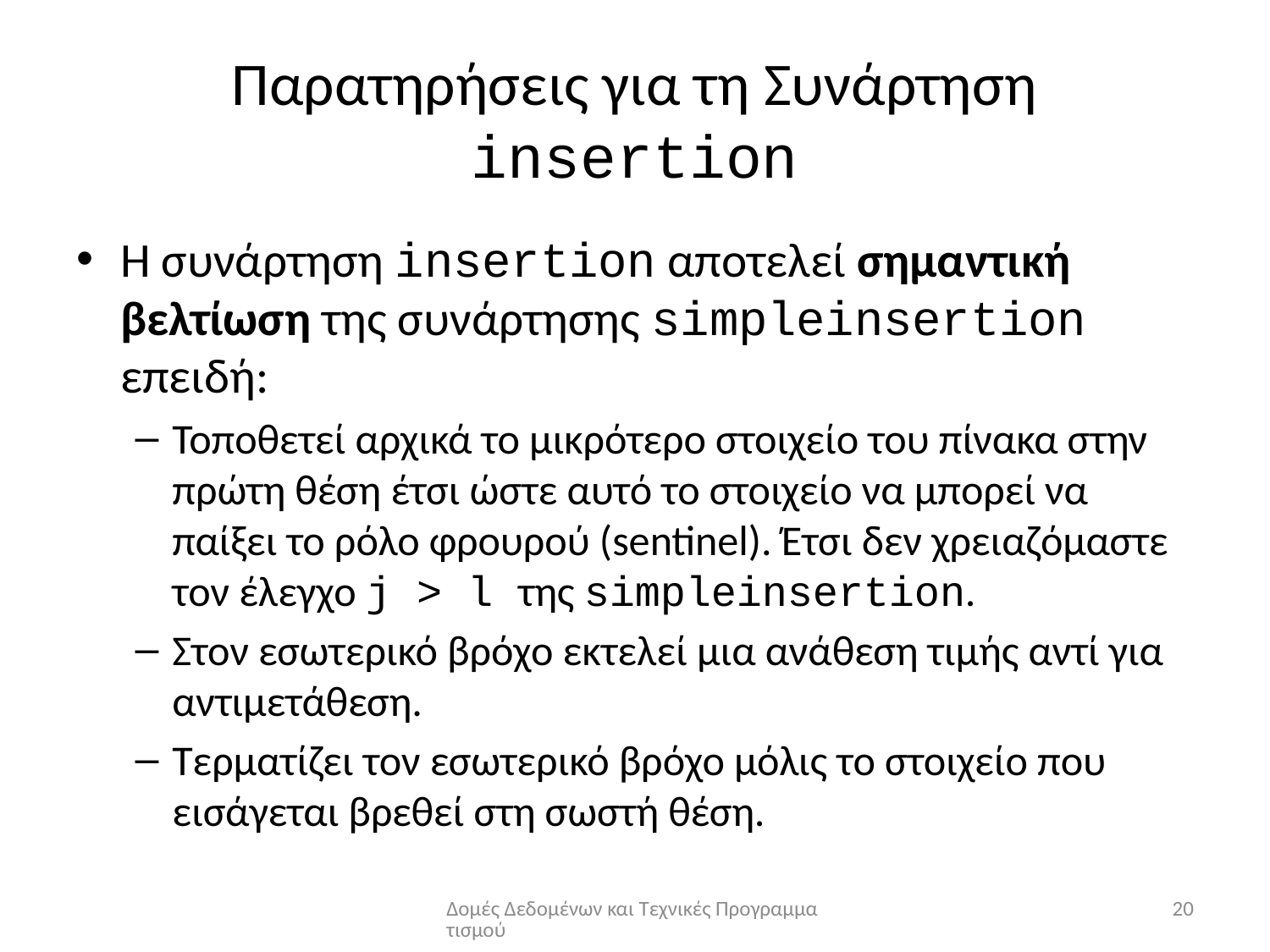

# Παρατηρήσεις για τη Συνάρτηση insertion
Η συνάρτηση insertion αποτελεί σημαντική βελτίωση της συνάρτησης simpleinsertion επειδή:
Τοποθετεί αρχικά το μικρότερο στοιχείο του πίνακα στην πρώτη θέση έτσι ώστε αυτό το στοιχείο να μπορεί να παίξει το ρόλο φρουρού (sentinel). Έτσι δεν χρειαζόμαστε τον έλεγχο j > l της simpleinsertion.
Στον εσωτερικό βρόχο εκτελεί μια ανάθεση τιμής αντί για αντιμετάθεση.
Τερματίζει τον εσωτερικό βρόχο μόλις το στοιχείο που εισάγεται βρεθεί στη σωστή θέση.
Δομές Δεδομένων και Τεχνικές Προγραμματισμού
20